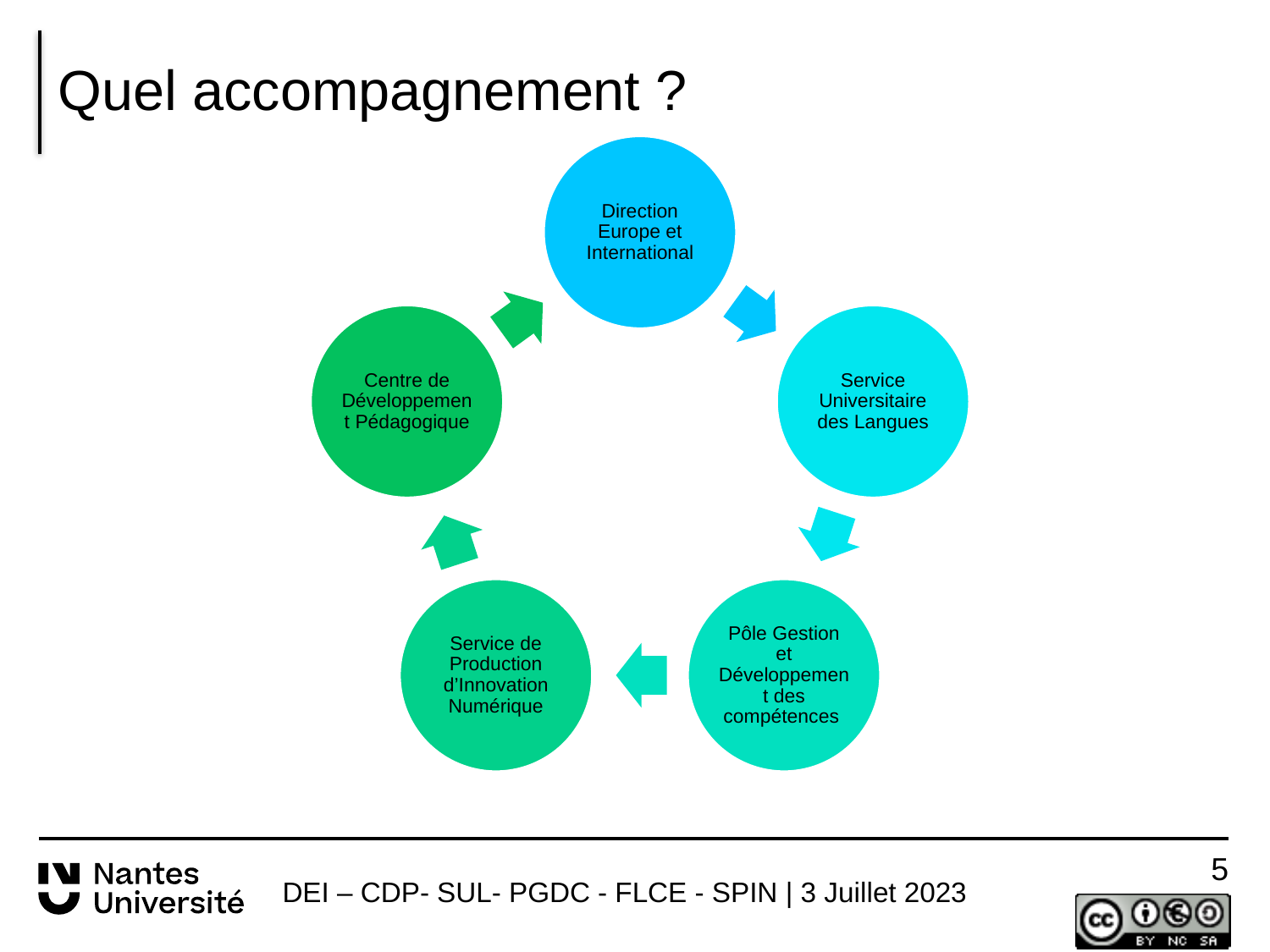

# Quel accompagnement ?
Direction Europe et International

Service Universitaire des Langues

Pôle Gestion et Développement des compétences

Service de Production d’Innovation Numérique

Centre de Développement Pédagogique

5
DEI – CDP- SUL- PGDC - FLCE - SPIN | 3 Juillet 2023